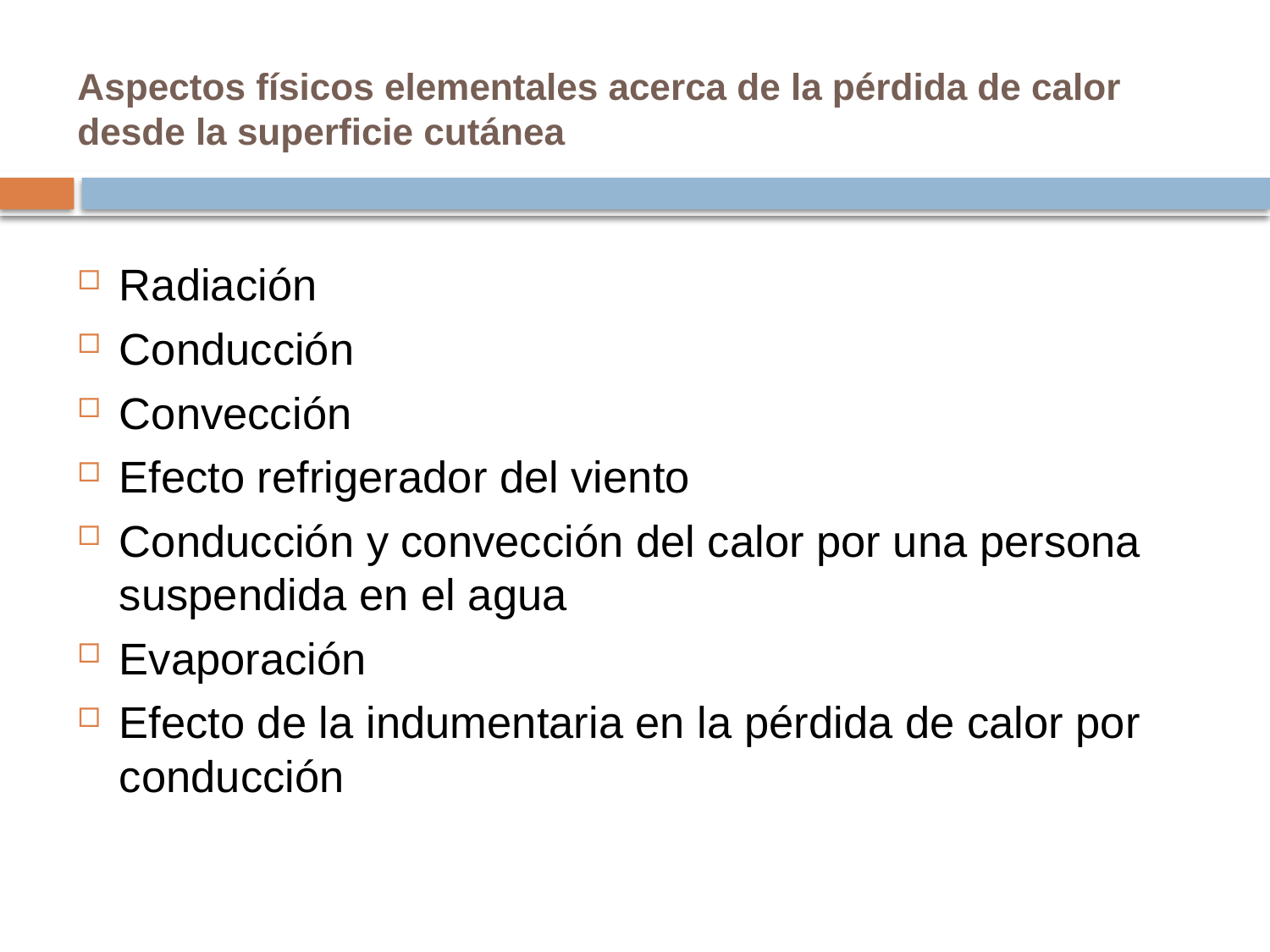

# Aspectos físicos elementales acerca de la pérdida de calor desde la superficie cutánea

Radiación
Conducción
Convección
Efecto refrigerador del viento
Conducción y convección del calor por una persona suspendida en el agua
Evaporación
Efecto de la indumentaria en la pérdida de calor por conducción